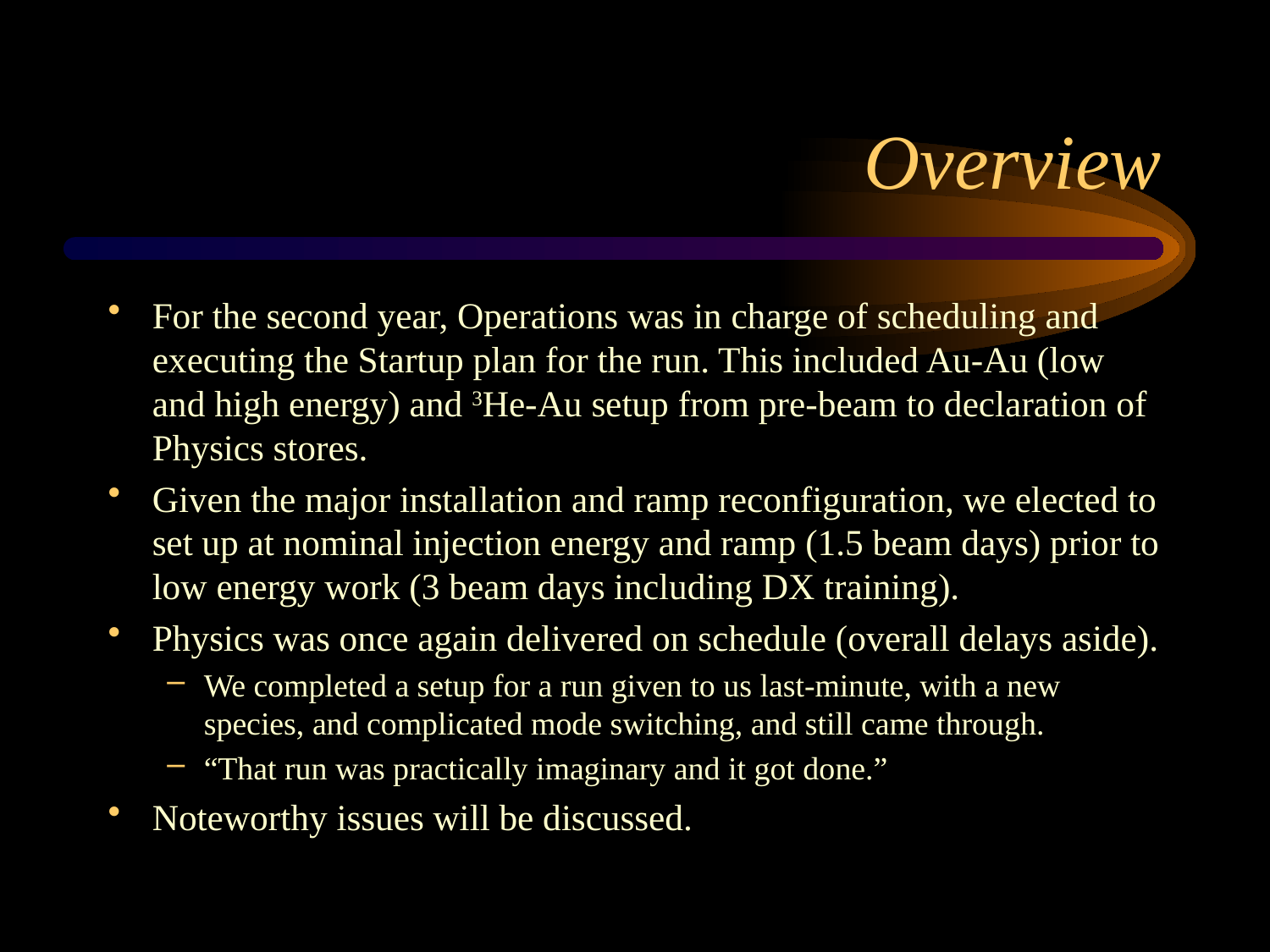

# Overview
For the second year, Operations was in charge of scheduling and executing the Startup plan for the run. This included Au-Au (low and high energy) and 3He-Au setup from pre-beam to declaration of Physics stores.
Given the major installation and ramp reconfiguration, we elected to set up at nominal injection energy and ramp (1.5 beam days) prior to low energy work (3 beam days including DX training).
Physics was once again delivered on schedule (overall delays aside).
We completed a setup for a run given to us last-minute, with a new species, and complicated mode switching, and still came through.
“That run was practically imaginary and it got done.”
Noteworthy issues will be discussed.